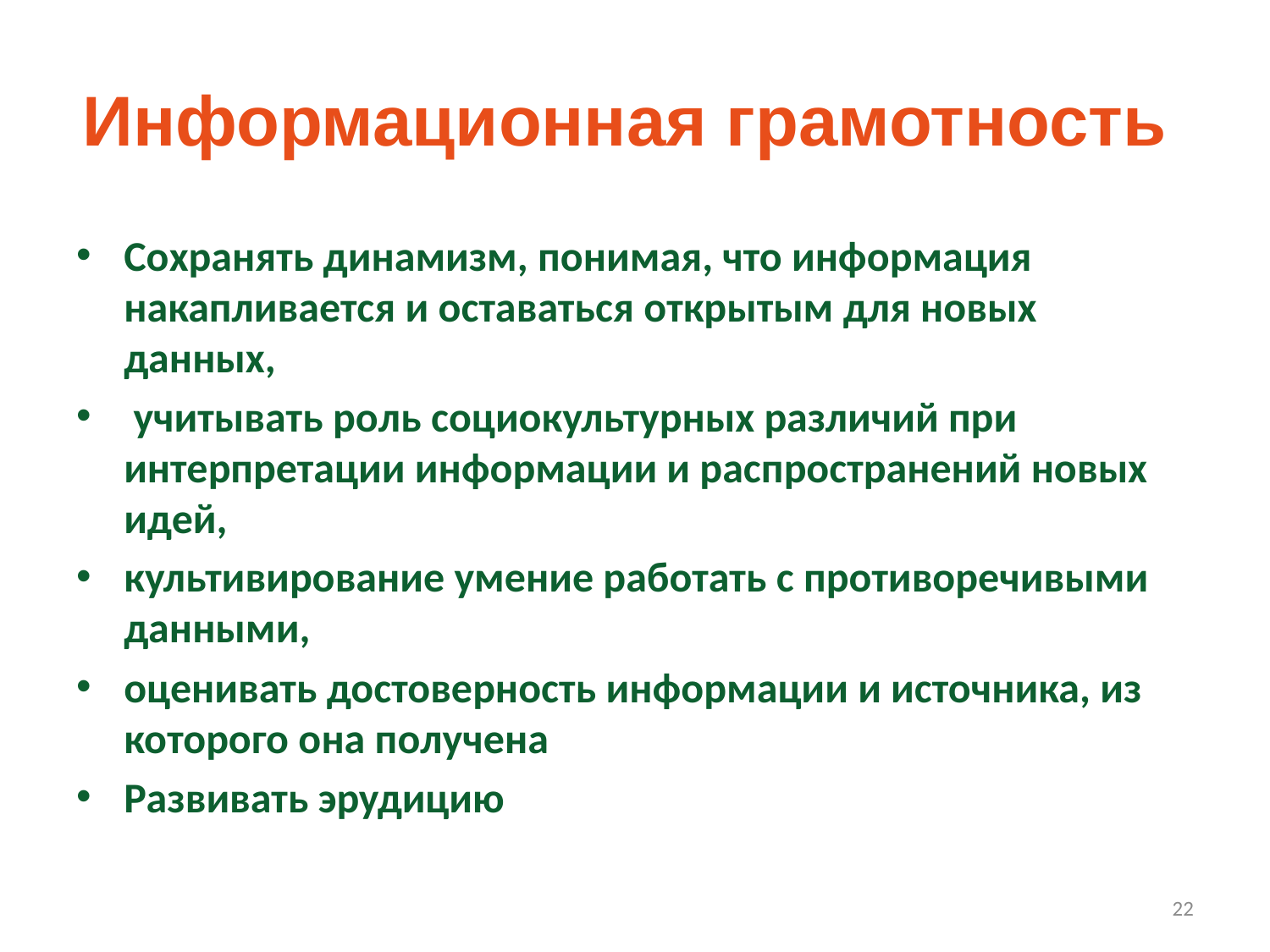

# Информационная грамотность
Сохранять динамизм, понимая, что информация накапливается и оставаться открытым для новых данных,
 учитывать роль социокультурных различий при интерпретации информации и распространений новых идей,
культивирование умение работать с противоречивыми данными,
оценивать достоверность информации и источника, из которого она получена
Развивать эрудицию
22